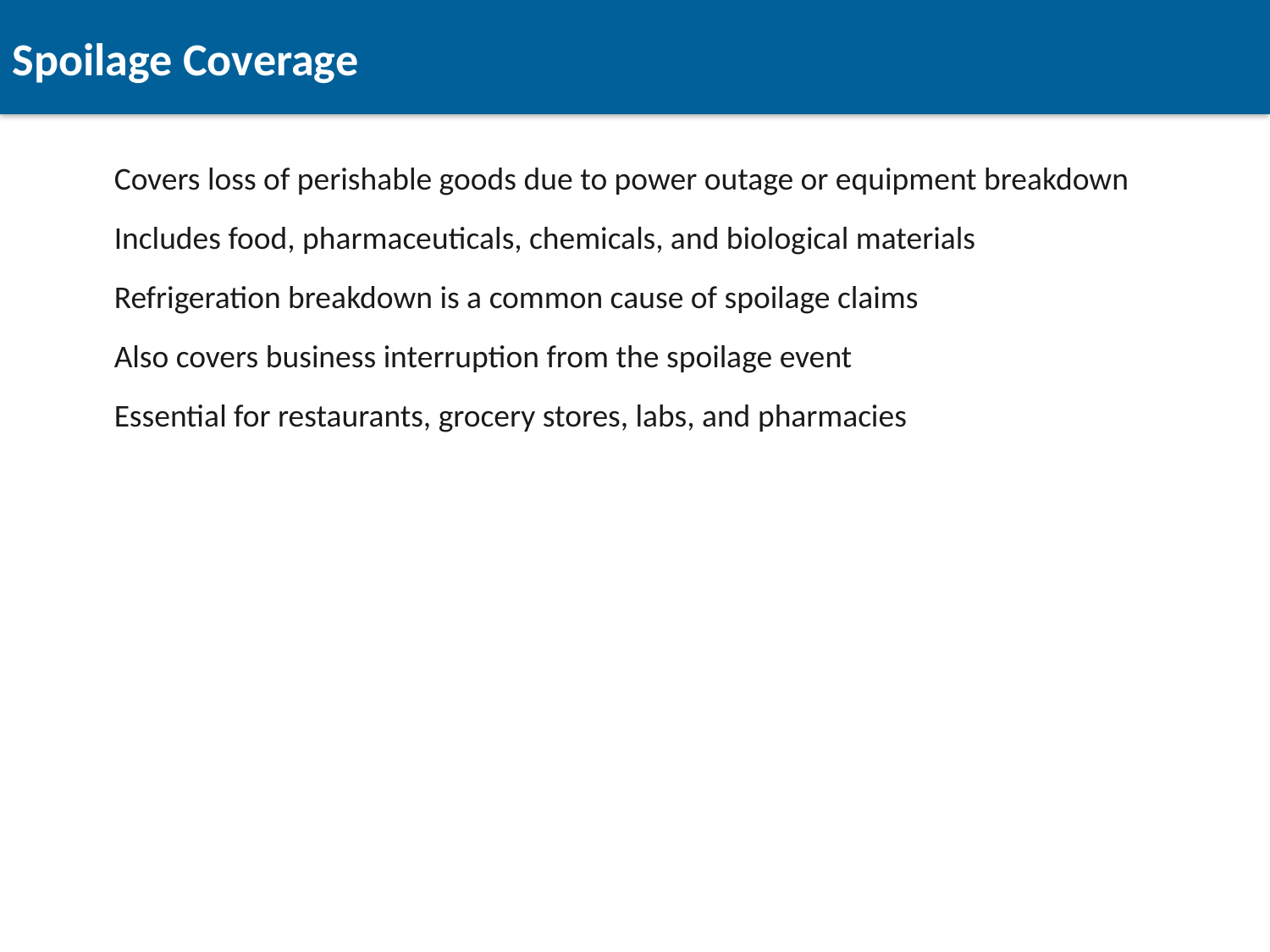

Spoilage Coverage
Covers loss of perishable goods due to power outage or equipment breakdown
Includes food, pharmaceuticals, chemicals, and biological materials
Refrigeration breakdown is a common cause of spoilage claims
Also covers business interruption from the spoilage event
Essential for restaurants, grocery stores, labs, and pharmacies